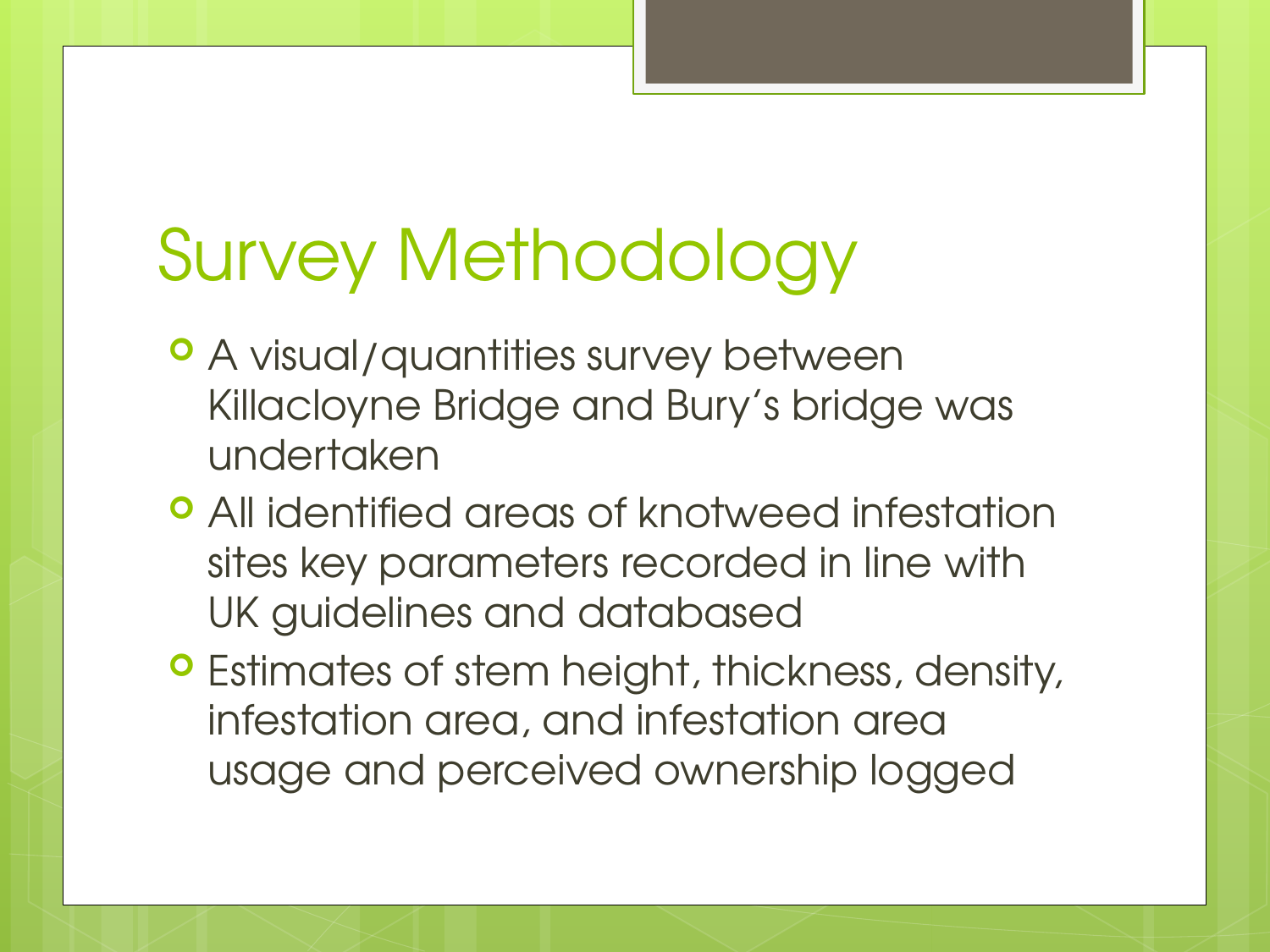

# Survey Methodology
A visual/quantities survey between Killacloyne Bridge and Bury’s bridge was undertaken
All identified areas of knotweed infestation sites key parameters recorded in line with UK guidelines and databased
Estimates of stem height, thickness, density, infestation area, and infestation area usage and perceived ownership logged